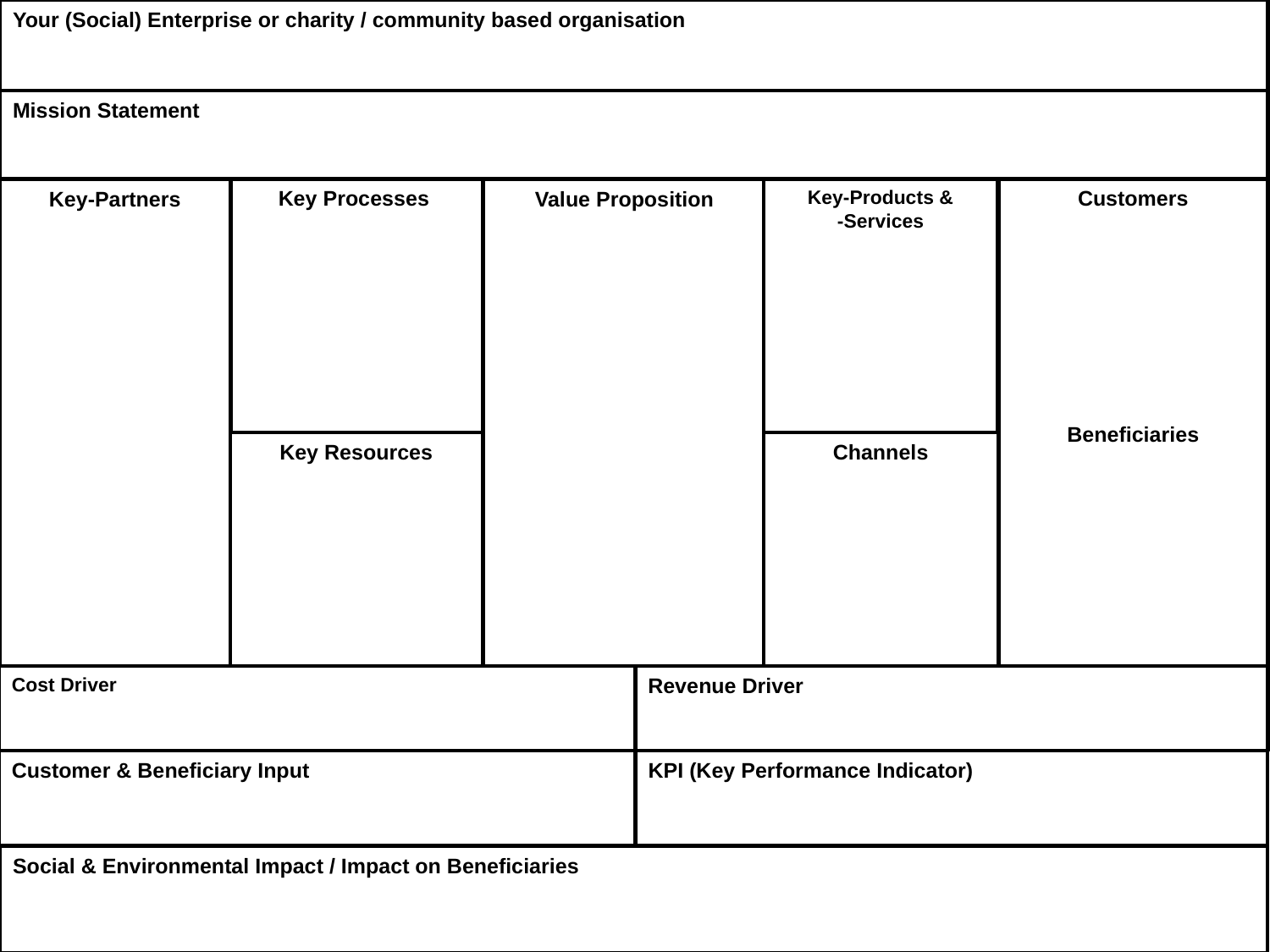

Your (Social) Enterprise or charity / community based organisation
Mission Statement
Key-Products &
-Services
Customers

Beneficiaries

Key-Partners

Value Proposition
Key Processes
#
Key Resources
Channels

Revenue Driver
Cost Driver
Customer & Beneficiary Input
KPI (Key Performance Indicator)
Social & Environmental Impact / Impact on Beneficiaries
5